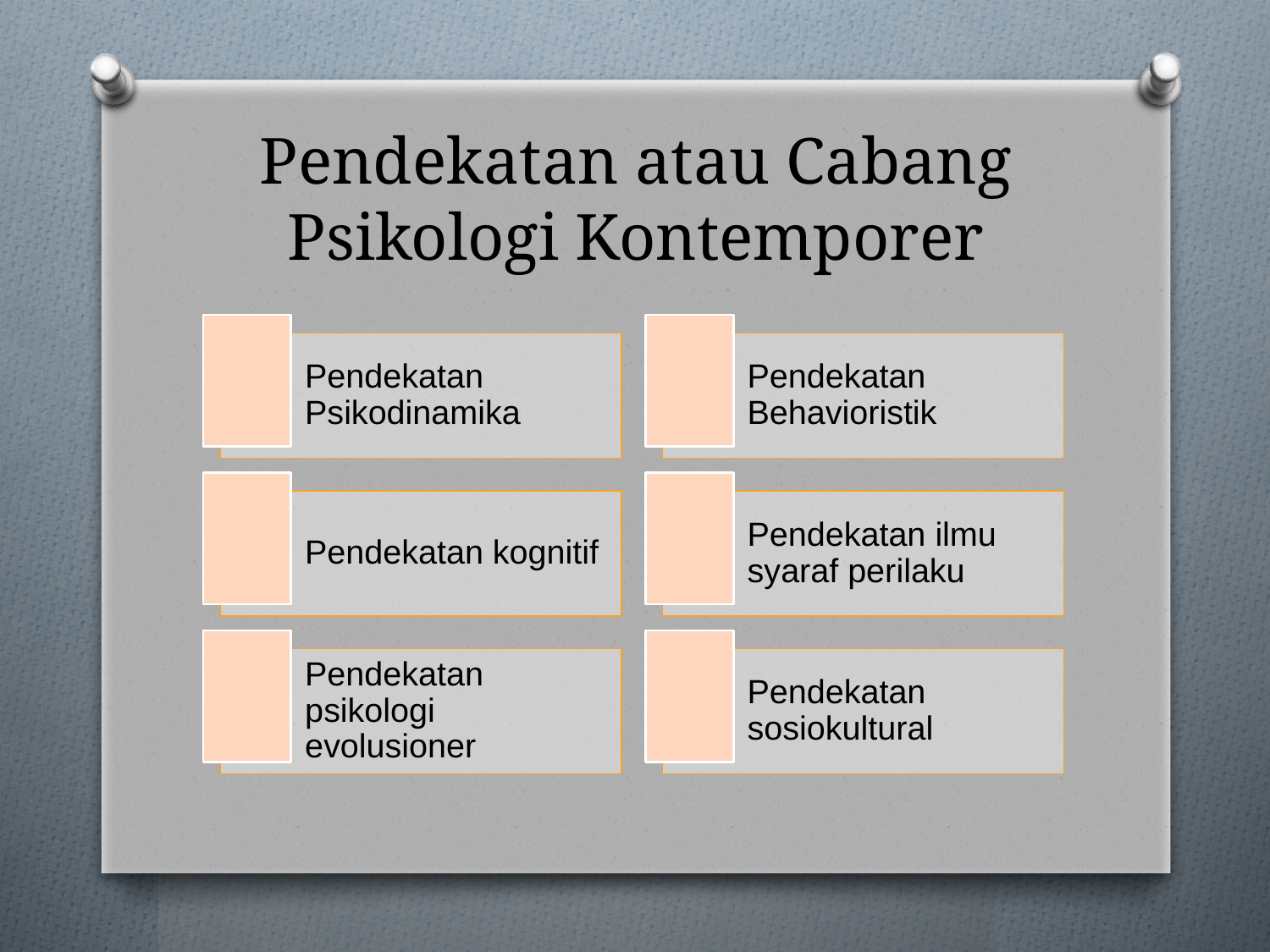

# Pendekatan atau Cabang Psikologi Kontemporer
Pendekatan Psikodinamika
Pendekatan Behavioristik
Pendekatan kognitif
Pendekatan ilmu syaraf perilaku
Pendekatan psikologi evolusioner
Pendekatan sosiokultural